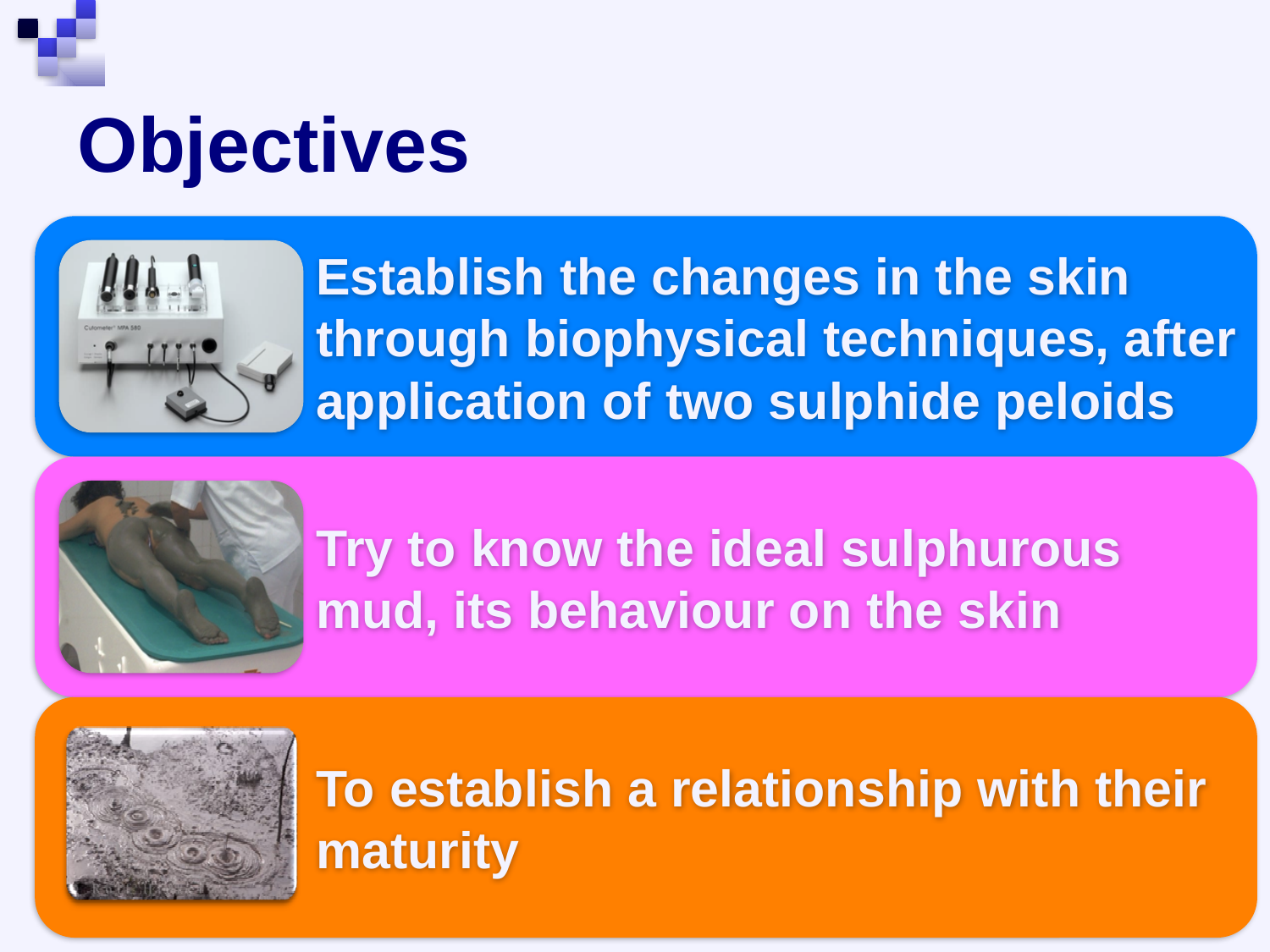

# Objectives
Establish the changes in the skin through biophysical techniques, after application of two sulphide peloids
To establish a relationship with their maturity
Try to know the ideal sulphurous mud, its behaviour on the skin